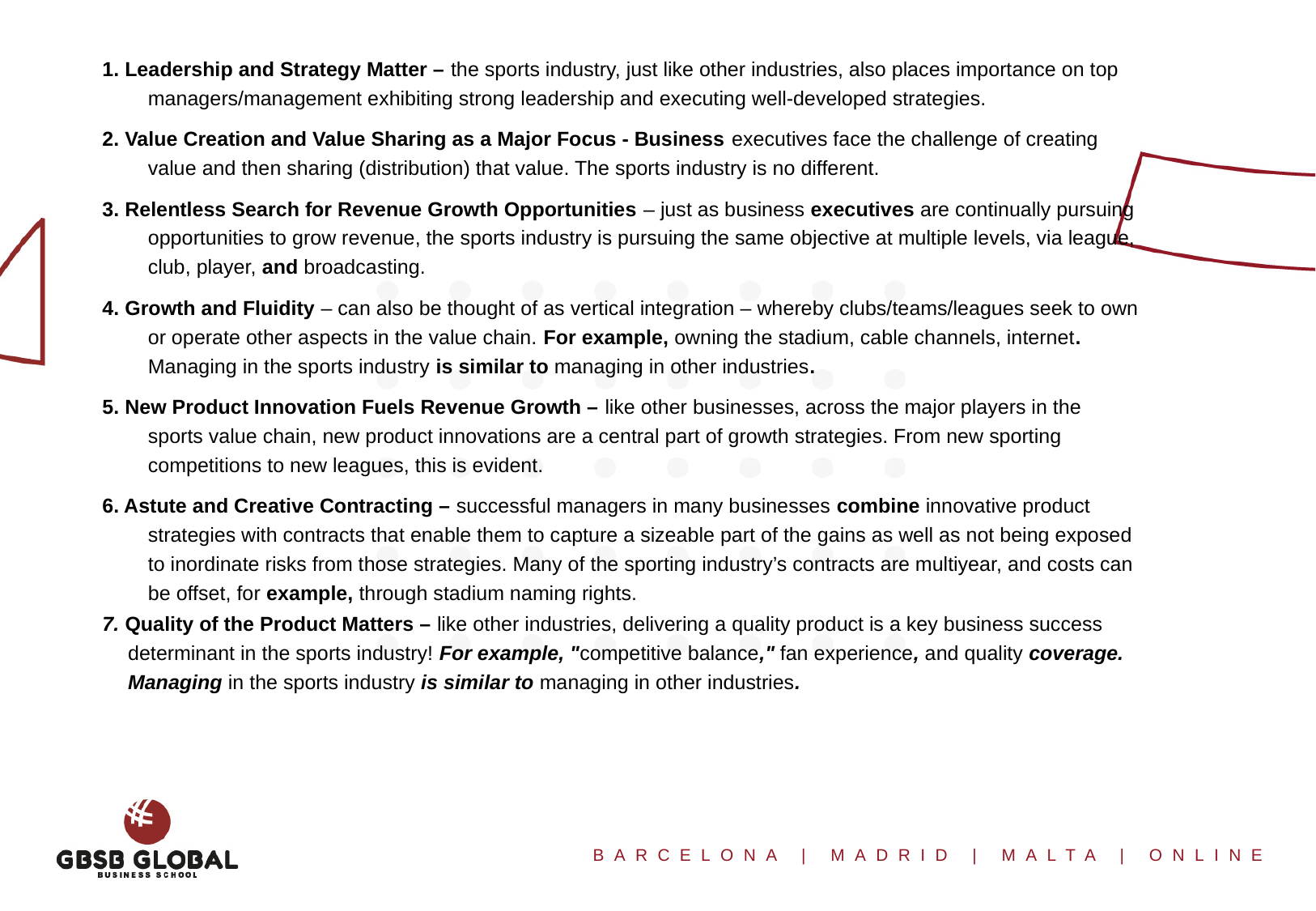

1. Leadership and Strategy Matter – the sports industry, just like other industries, also places importance on top managers/management exhibiting strong leadership and executing well-developed strategies.
2. Value Creation and Value Sharing as a Major Focus - Business executives face the challenge of creating value and then sharing (distribution) that value. The sports industry is no different.
3. Relentless Search for Revenue Growth Opportunities – just as business executives are continually pursuing opportunities to grow revenue, the sports industry is pursuing the same objective at multiple levels, via league, club, player, and broadcasting.
4. Growth and Fluidity – can also be thought of as vertical integration – whereby clubs/teams/leagues seek to own or operate other aspects in the value chain. For example, owning the stadium, cable channels, internet. Managing in the sports industry is similar to managing in other industries.
5. New Product Innovation Fuels Revenue Growth – like other businesses, across the major players in the sports value chain, new product innovations are a central part of growth strategies. From new sporting competitions to new leagues, this is evident.
6. Astute and Creative Contracting – successful managers in many businesses combine innovative product strategies with contracts that enable them to capture a sizeable part of the gains as well as not being exposed to inordinate risks from those strategies. Many of the sporting industry’s contracts are multiyear, and costs can be offset, for example, through stadium naming rights.
7. Quality of the Product Matters – like other industries, delivering a quality product is a key business success determinant in the sports industry! For example, "competitive balance," fan experience, and quality coverage. Managing in the sports industry is similar to managing in other industries.